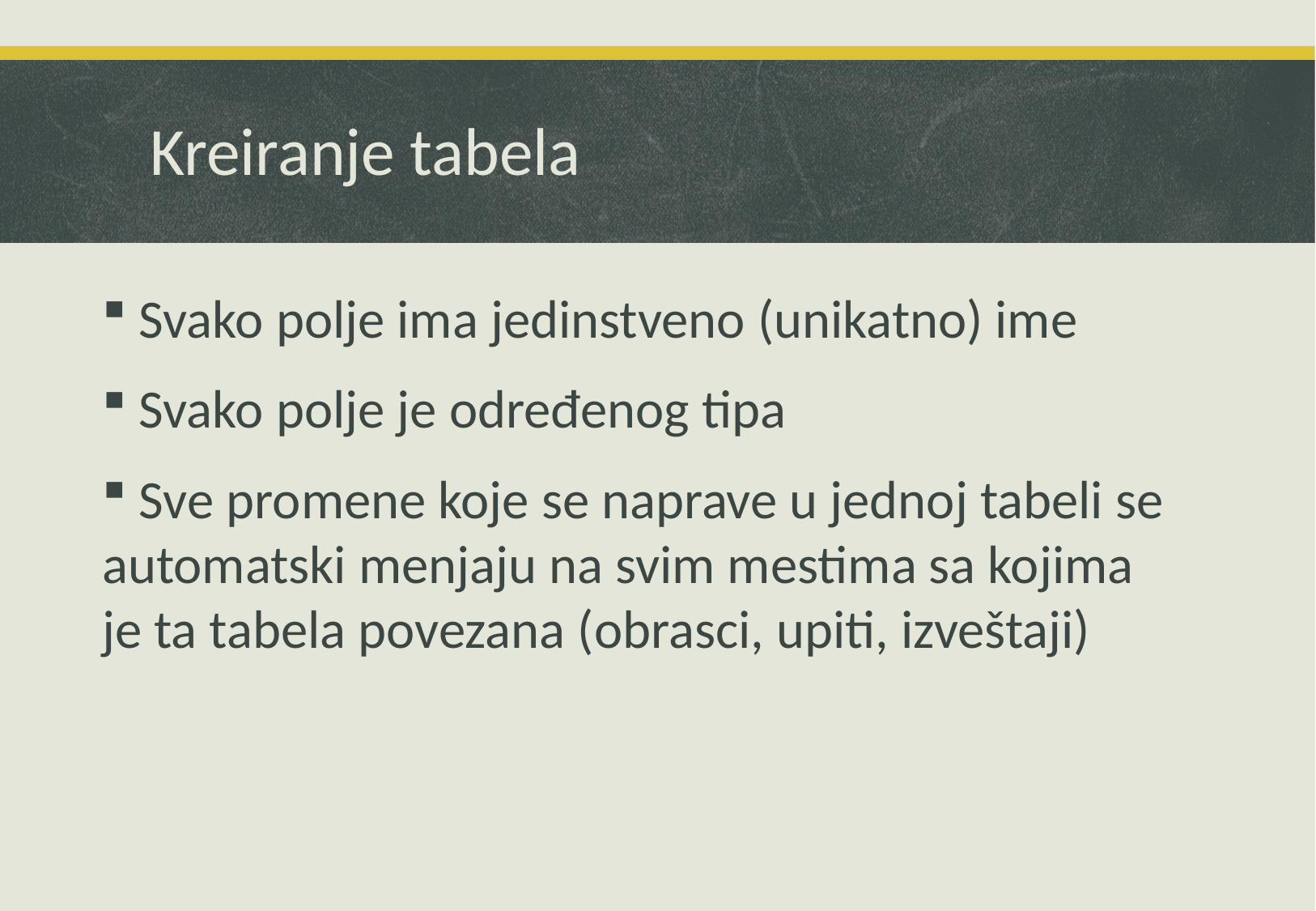

# Kreiranje tabela
 Svako polje ima jedinstveno (unikatno) ime
 Svako polje je određenog tipa
 Sve promene koje se naprave u jednoj tabeli se automatski menjaju na svim mestima sa kojima je ta tabela povezana (obrasci, upiti, izveštaji)